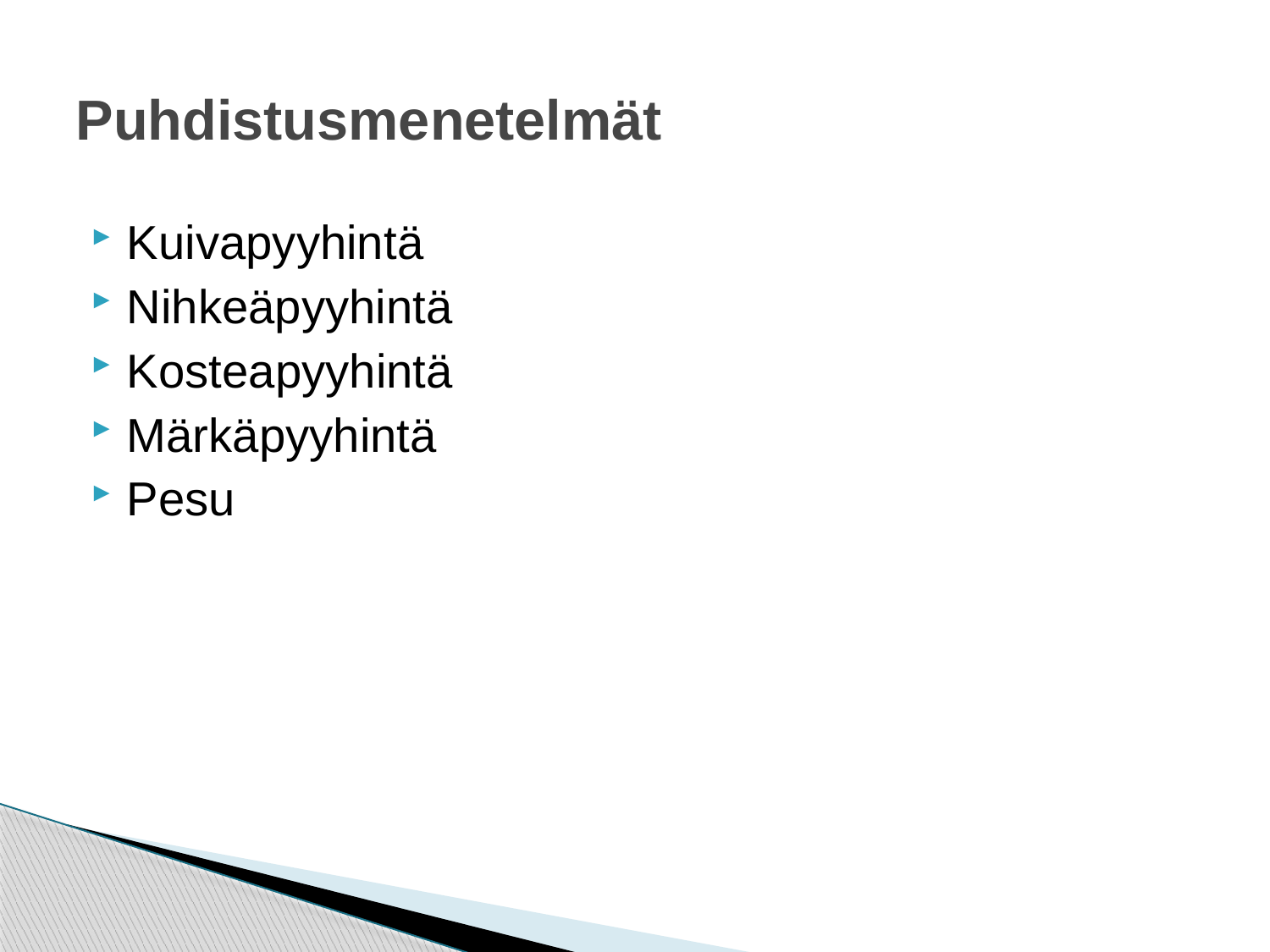

# Puhdistusmenetelmät
Kuivapyyhintä
Nihkeäpyyhintä
Kosteapyyhintä
Märkäpyyhintä
Pesu